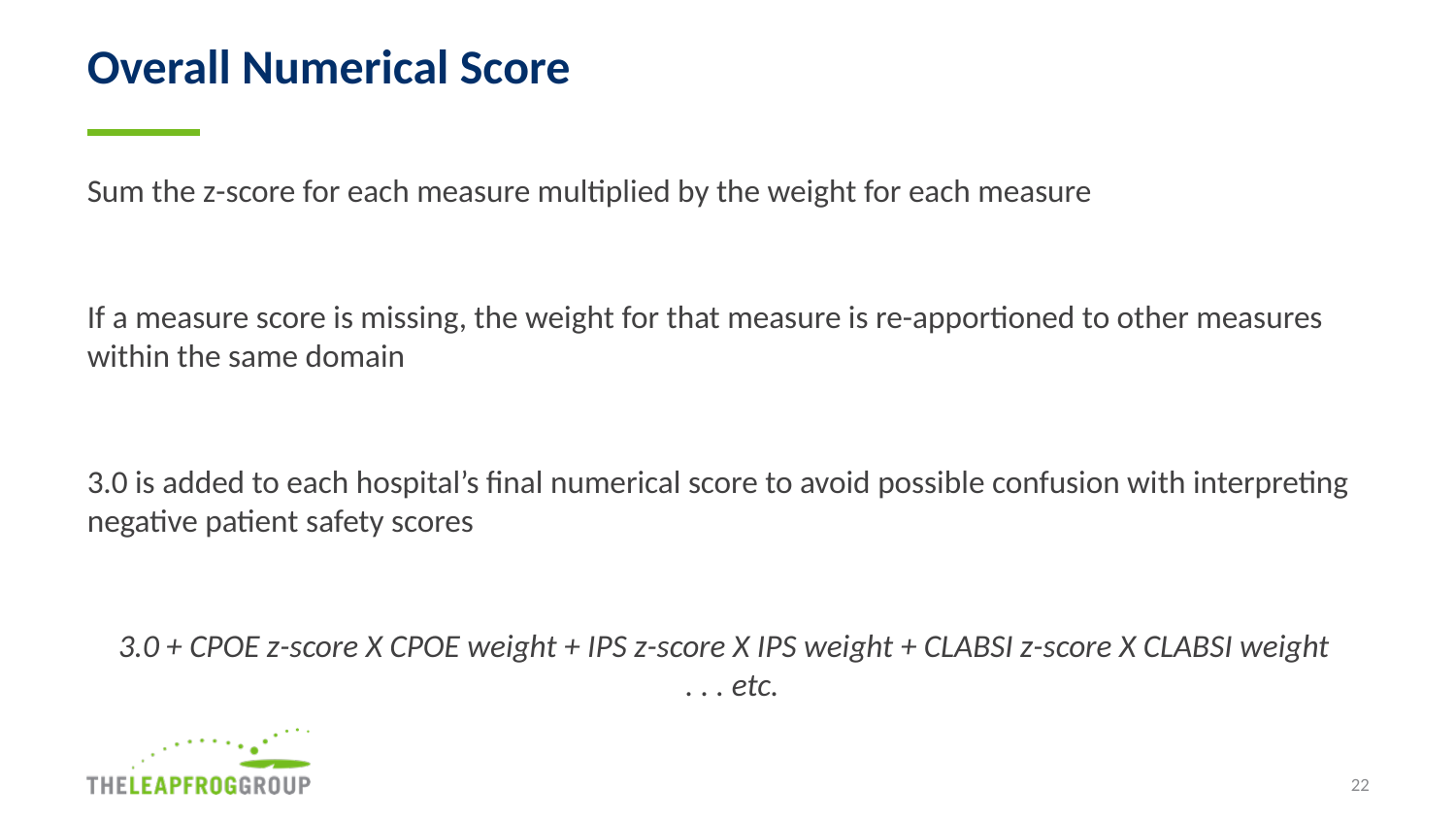

22
# Overall Numerical Score
Sum the z-score for each measure multiplied by the weight for each measure

If a measure score is missing, the weight for that measure is re-apportioned to other measures within the same domain

3.0 is added to each hospital’s final numerical score to avoid possible confusion with interpreting negative patient safety scores

3.0 + CPOE z-score X CPOE weight + IPS z-score X IPS weight + CLABSI z-score X CLABSI weight
 . . . etc.